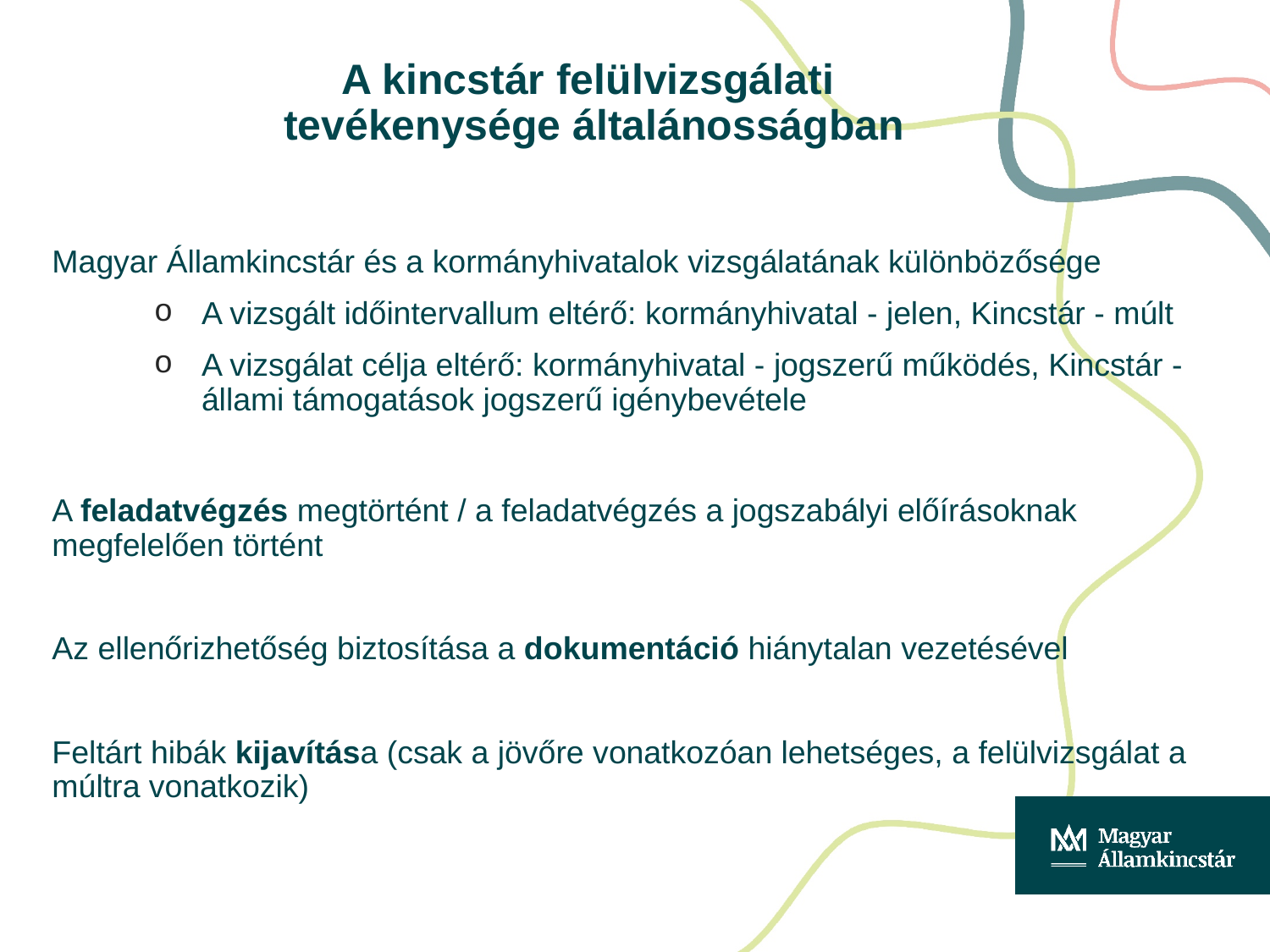

# A kincstár felülvizsgálati tevékenysége általánosságban
Magyar Államkincstár és a kormányhivatalok vizsgálatának különbözősége
A vizsgált időintervallum eltérő: kormányhivatal - jelen, Kincstár - múlt
A vizsgálat célja eltérő: kormányhivatal - jogszerű működés, Kincstár - állami támogatások jogszerű igénybevétele

A feladatvégzés megtörtént / a feladatvégzés a jogszabályi előírásoknak megfelelően történt

Az ellenőrizhetőség biztosítása a dokumentáció hiánytalan vezetésével

Feltárt hibák kijavítása (csak a jövőre vonatkozóan lehetséges, a felülvizsgálat a múltra vonatkozik)